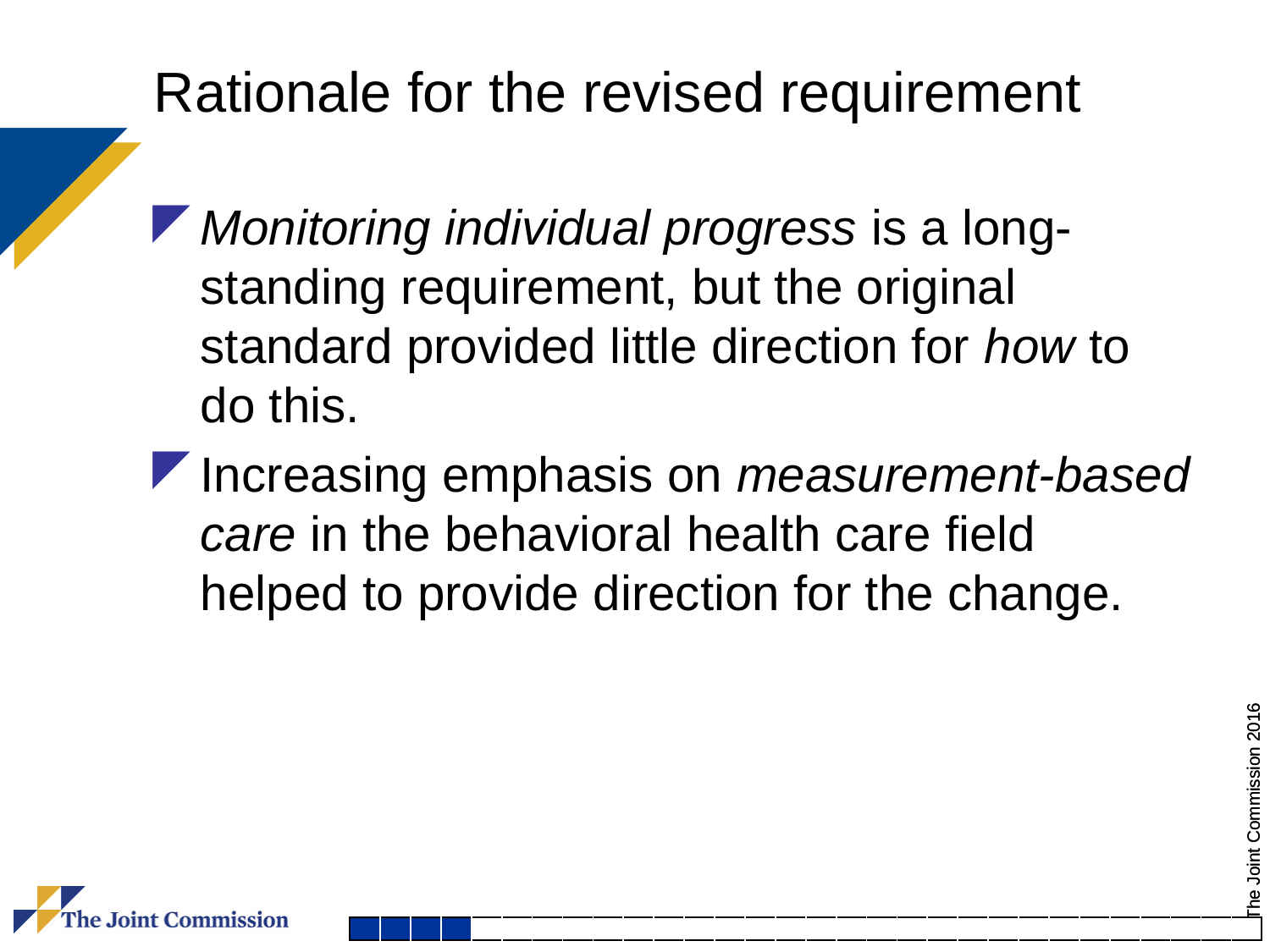

# Rationale for the revised requirement
Monitoring individual progress is a long-standing requirement, but the original standard provided little direction for how to do this.
Increasing emphasis on measurement-based care in the behavioral health care field helped to provide direction for the change.

|  |  |  |  |  |  |  |  |  |  |  |  |  |  |  |  |  |  |  |  |  |  |  |  |  |  |  |  |  |  |
| --- | --- | --- | --- | --- | --- | --- | --- | --- | --- | --- | --- | --- | --- | --- | --- | --- | --- | --- | --- | --- | --- | --- | --- | --- | --- | --- | --- | --- | --- |